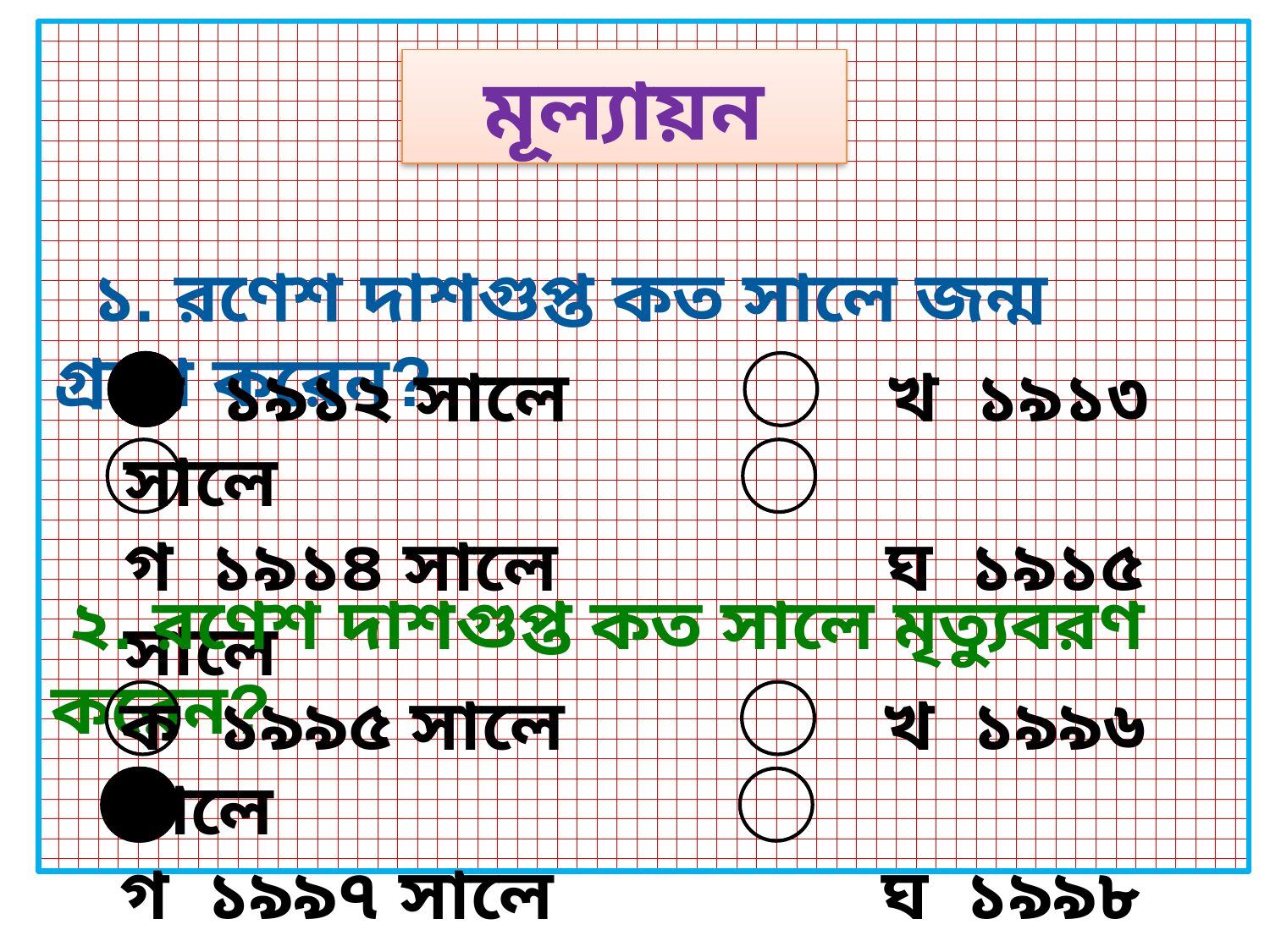

মূল্যায়ন
  ১. রণেশ দাশগুপ্ত কত সালে জন্ম গ্রহণ করেন?
ক  ১৯১২ সালে  			খ  ১৯১৩ সালে
গ  ১৯১৪ সালে 			ঘ  ১৯১৫ সালে

 ২. রণেশ দাশগুপ্ত কত সালে মৃত্যুবরণ করেন?
ক  ১৯৯৫ সালে  			খ  ১৯৯৬ সালে
গ  ১৯৯৭ সালে 			ঘ  ১৯৯৮ সালে